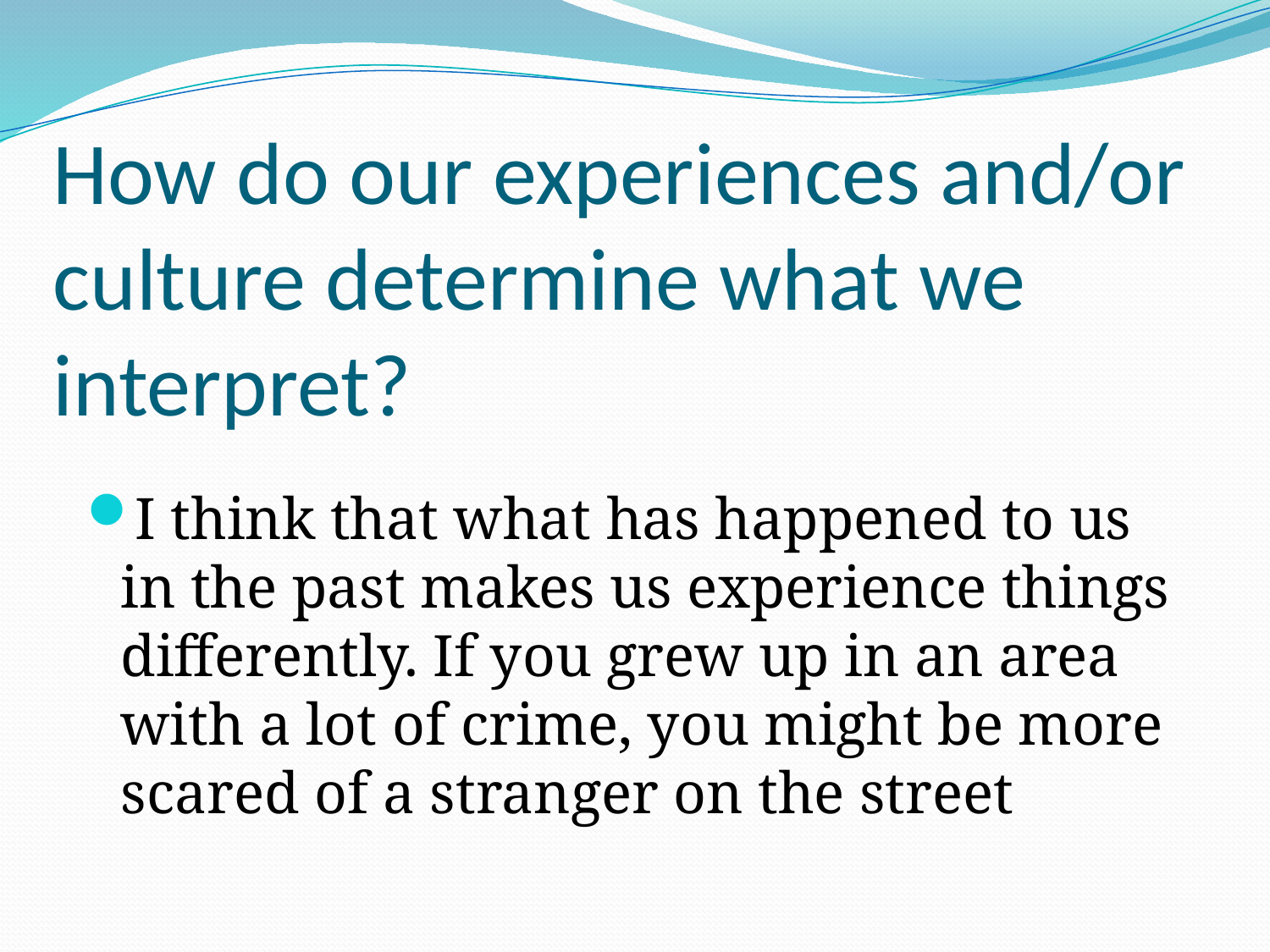

# How do our experiences and/or culture determine what we interpret?
I think that what has happened to us in the past makes us experience things differently. If you grew up in an area with a lot of crime, you might be more scared of a stranger on the street